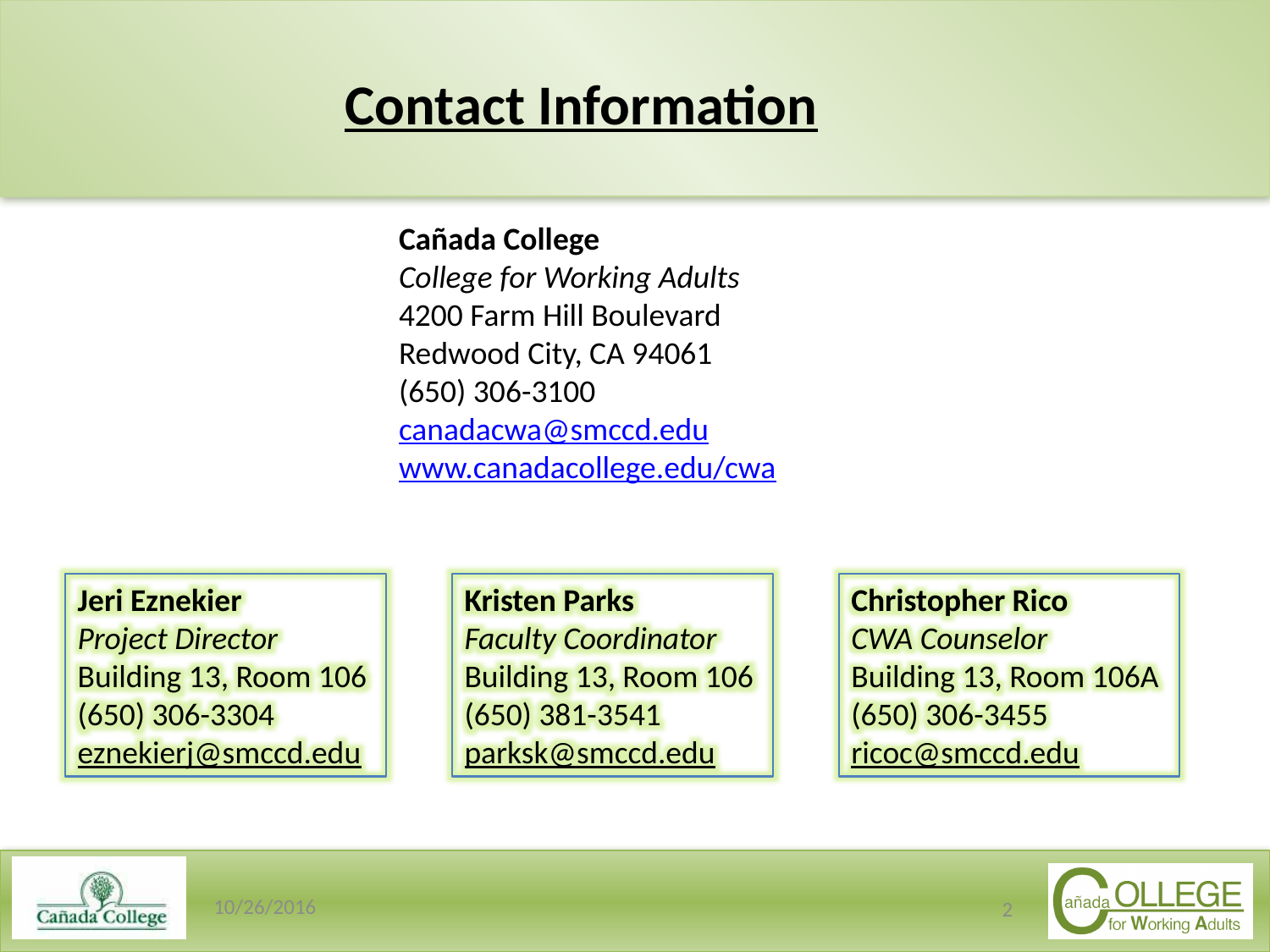

#
Contact Information
Cañada College
College for Working Adults
4200 Farm Hill Boulevard
Redwood City, CA 94061
(650) 306-3100
canadacwa@smccd.edu
www.canadacollege.edu/cwa
Jeri Eznekier
Project Director
Building 13, Room 106
(650) 306-3304
eznekierj@smccd.edu
Kristen Parks
Faculty Coordinator
Building 13, Room 106
(650) 381-3541
parksk@smccd.edu
Christopher Rico
CWA Counselor
Building 13, Room 106A
(650) 306-3455
ricoc@smccd.edu
10/26/2016
2